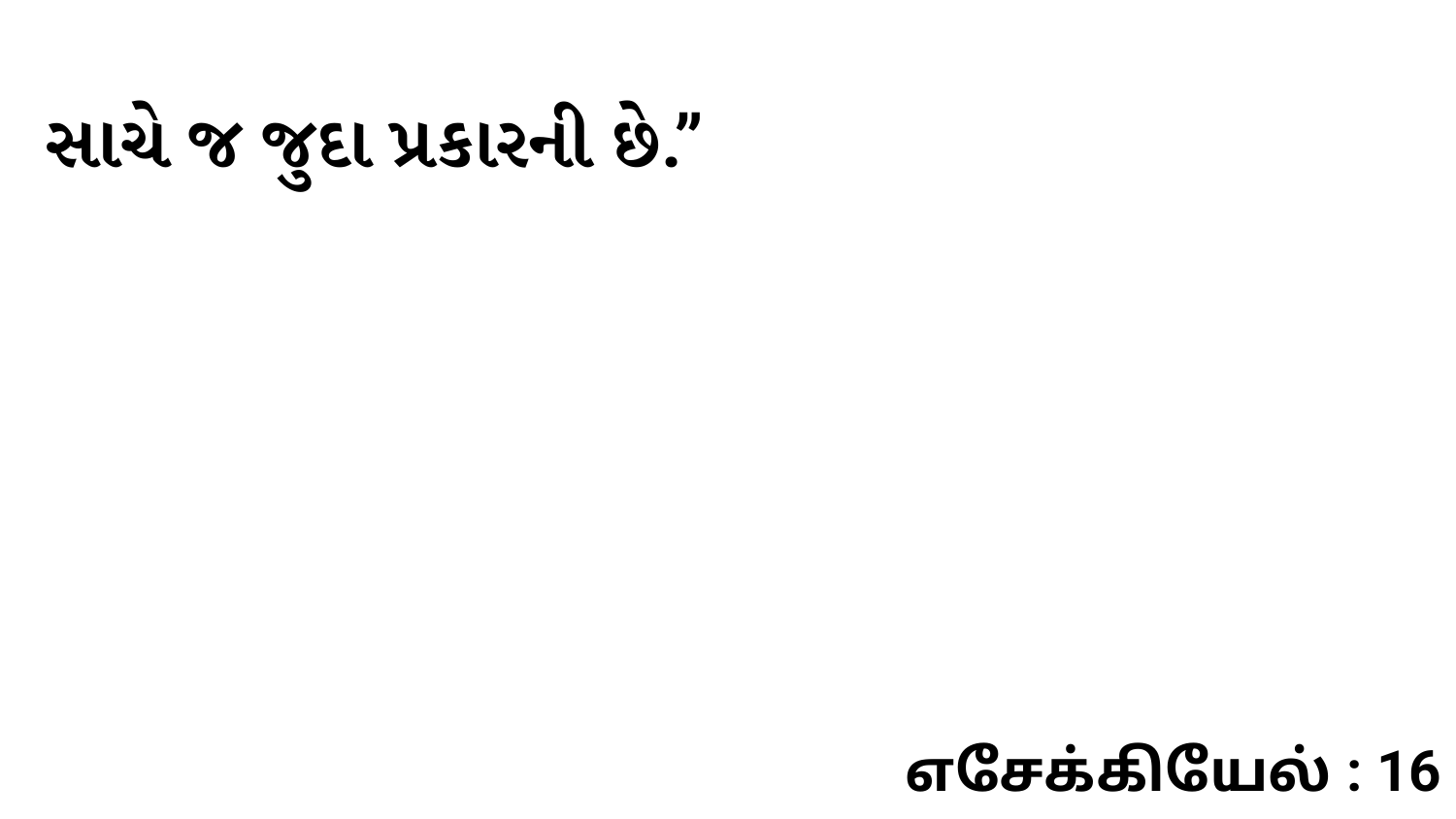

સાચે જ જુદા પ્રકારની છે.”
எசேக்கியேல் : 16